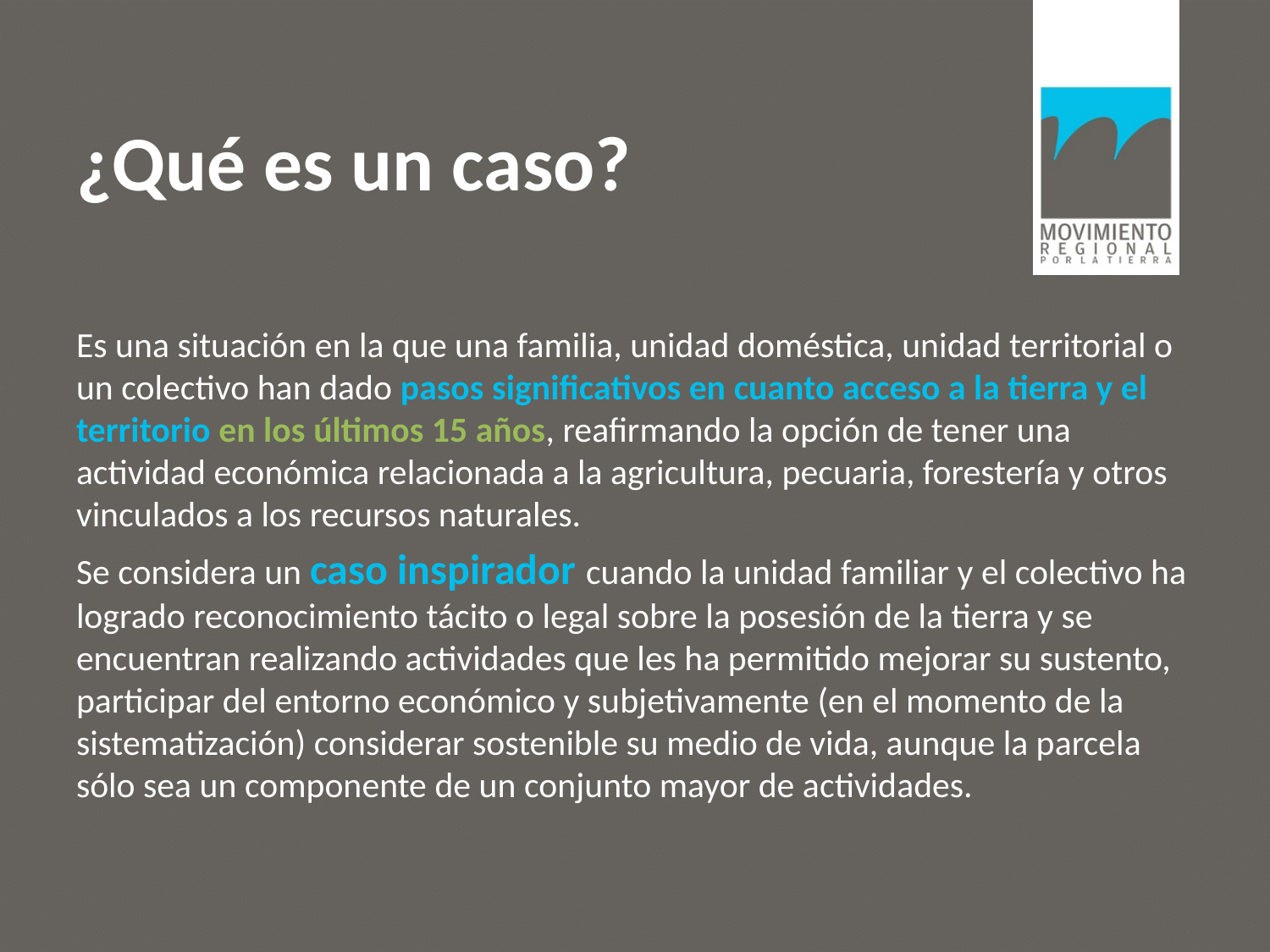

# ¿Qué es un caso?

Es una situación en la que una familia, unidad doméstica, unidad territorial o un colectivo han dado pasos significativos en cuanto acceso a la tierra y el territorio en los últimos 15 años, reafirmando la opción de tener una actividad económica relacionada a la agricultura, pecuaria, forestería y otros vinculados a los recursos naturales.
Se considera un caso inspirador cuando la unidad familiar y el colectivo ha logrado reconocimiento tácito o legal sobre la posesión de la tierra y se encuentran realizando actividades que les ha permitido mejorar su sustento, participar del entorno económico y subjetivamente (en el momento de la sistematización) considerar sostenible su medio de vida, aunque la parcela sólo sea un componente de un conjunto mayor de actividades.